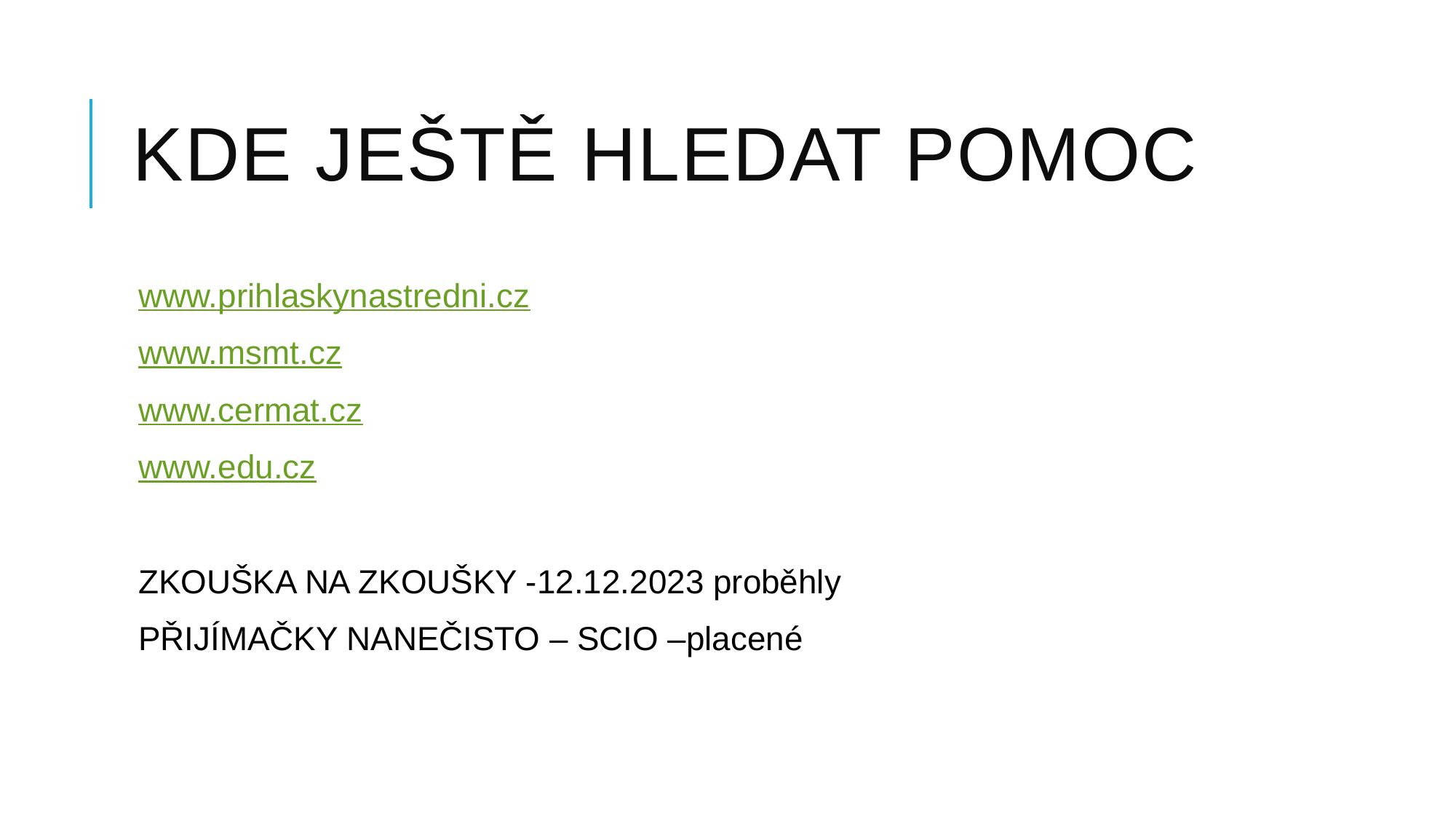

# KDE JEŠTĚ HLEDAT POMOC
www.prihlaskynastredni.cz
www.msmt.cz
www.cermat.cz
www.edu.cz

ZKOUŠKA NA ZKOUŠKY -12.12.2023 proběhly
PŘIJÍMAČKY NANEČISTO – SCIO –placené